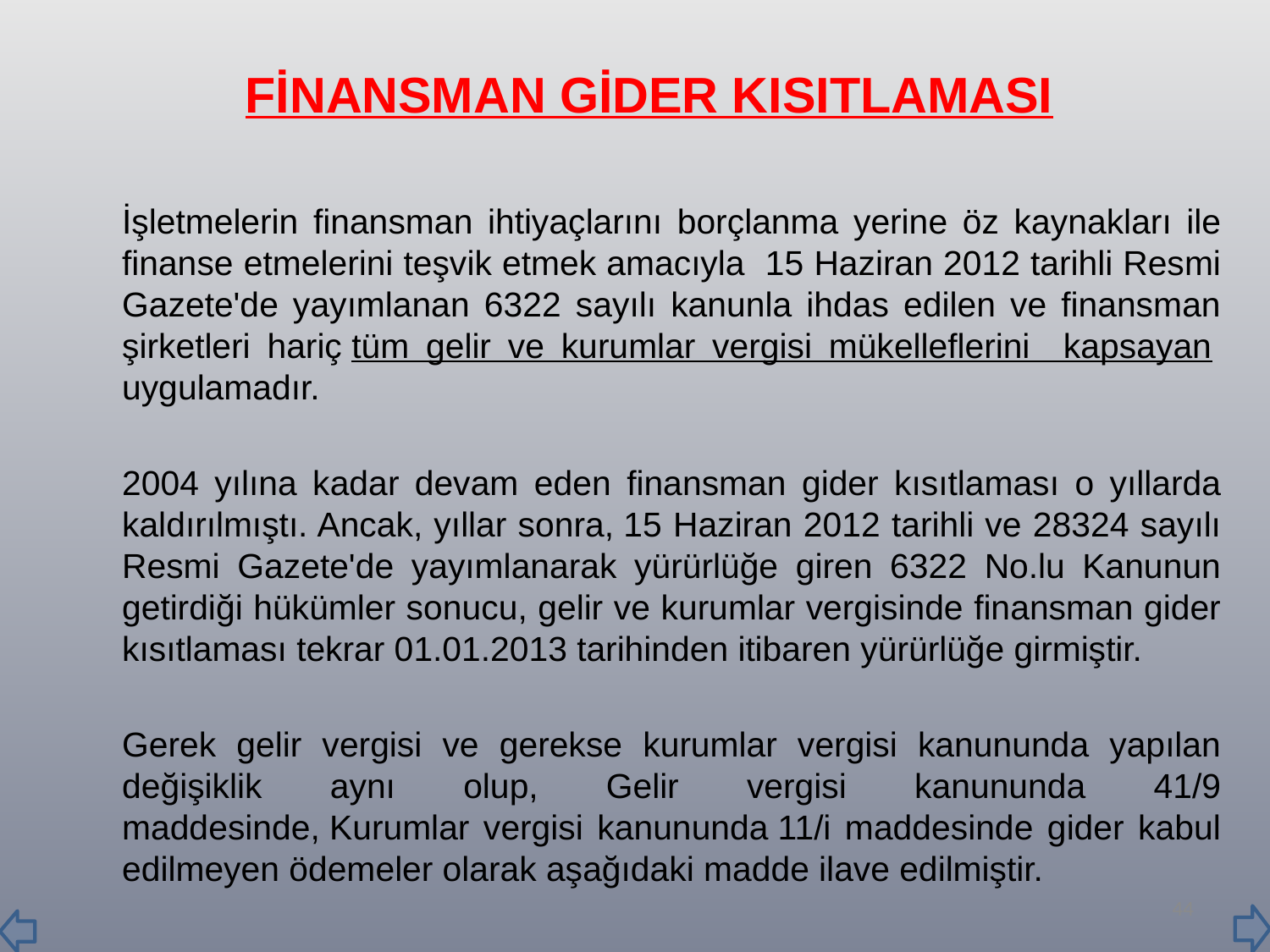

FİNANSMAN GİDER KISITLAMASI

		İşletmelerin finansman ihtiyaçlarını borçlanma yerine öz kaynakları ile finanse etmelerini teşvik etmek amacıyla  15 Haziran 2012 tarihli Resmi Gazete'de yayımlanan 6322 sayılı kanunla ihdas edilen ve finansman şirketleri hariç tüm gelir ve kurumlar vergisi mükelleflerini  kapsayan  uygulamadır.

		2004 yılına kadar devam eden finansman gider kısıtlaması o yıllarda kaldırılmıştı. Ancak, yıllar sonra, 15 Haziran 2012 tarihli ve 28324 sayılı Resmi Gazete'de yayımlanarak yürürlüğe giren 6322 No.lu Kanunun getirdiği hükümler sonucu, gelir ve kurumlar vergisinde finansman gider kısıtlaması tekrar 01.01.2013 tarihinden itibaren yürürlüğe girmiştir.

		Gerek gelir vergisi ve gerekse kurumlar vergisi kanununda yapılan değişiklik aynı olup, Gelir vergisi kanununda 41/9 maddesinde, Kurumlar vergisi kanununda 11/i maddesinde gider kabul edilmeyen ödemeler olarak aşağıdaki madde ilave edilmiştir.

44